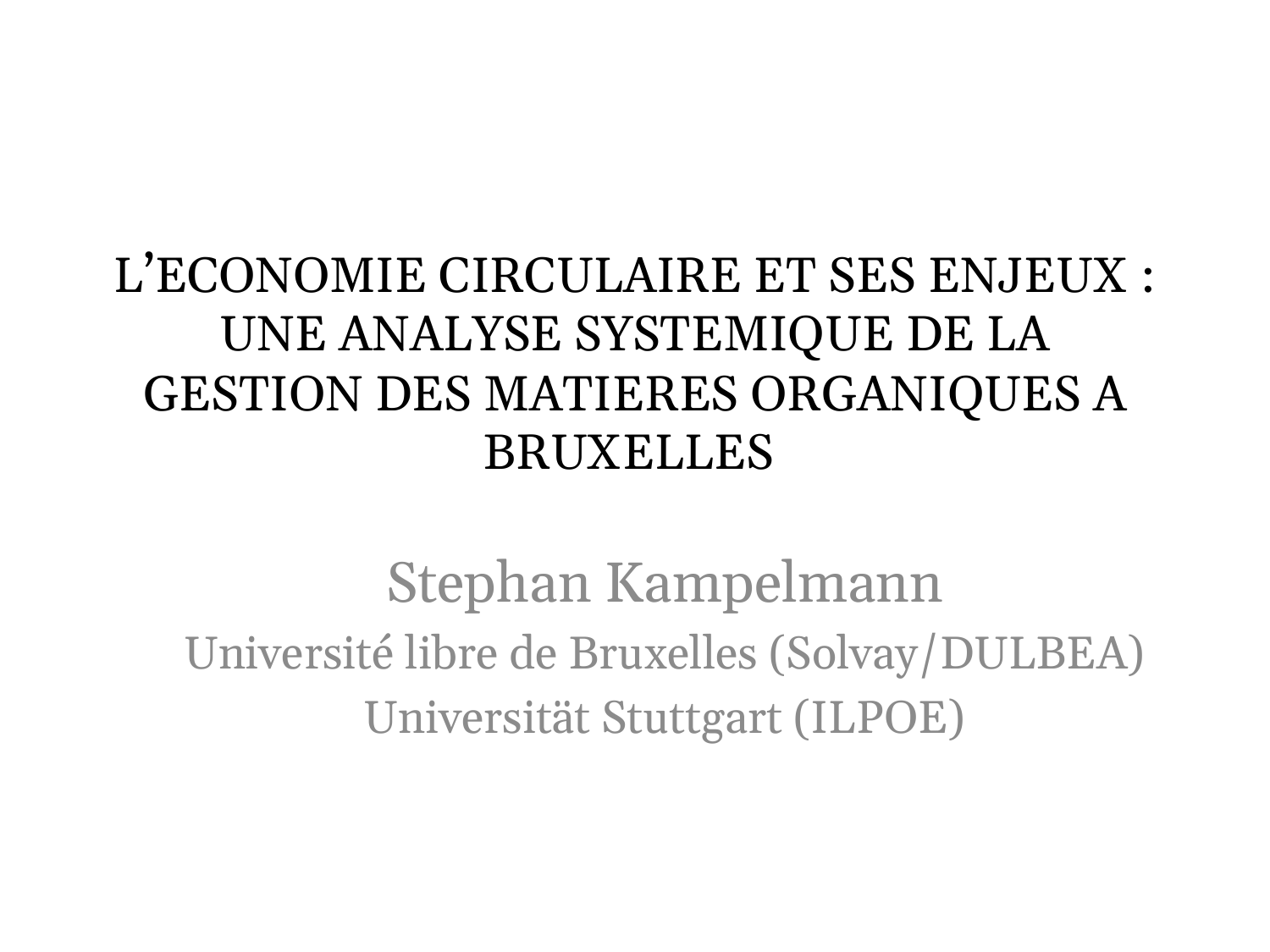

# L’ECONOMIE CIRCULAIRE ET SES ENJEUX : UNE ANALYSE SYSTEMIQUE DE LA GESTION DES MATIERES ORGANIQUES A BRUXELLES
Stephan Kampelmann
Université libre de Bruxelles (Solvay/DULBEA)
Universität Stuttgart (ILPOE)